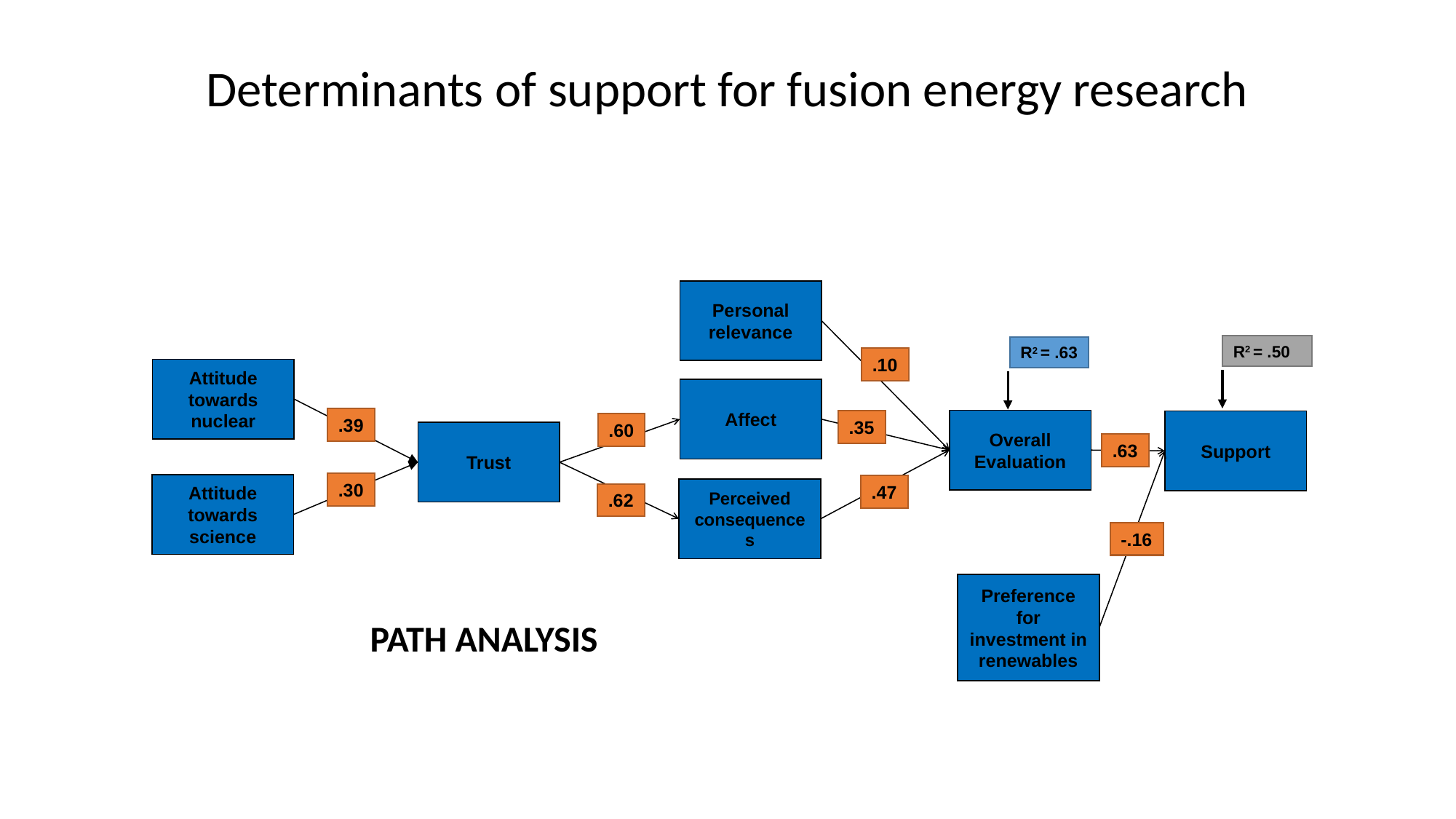

Determinants of support for fusion energy research

Personal relevance
R2 = .50
R2 = .63
.10
Attitude towards nuclear
Affect
.39
Overall Evaluation
.35
Support
.60
Trust
.63
.30
Attitude towards science
.47
Perceived consequences
.62
-.16
Preference for investment in renewables
PATH ANALYSIS